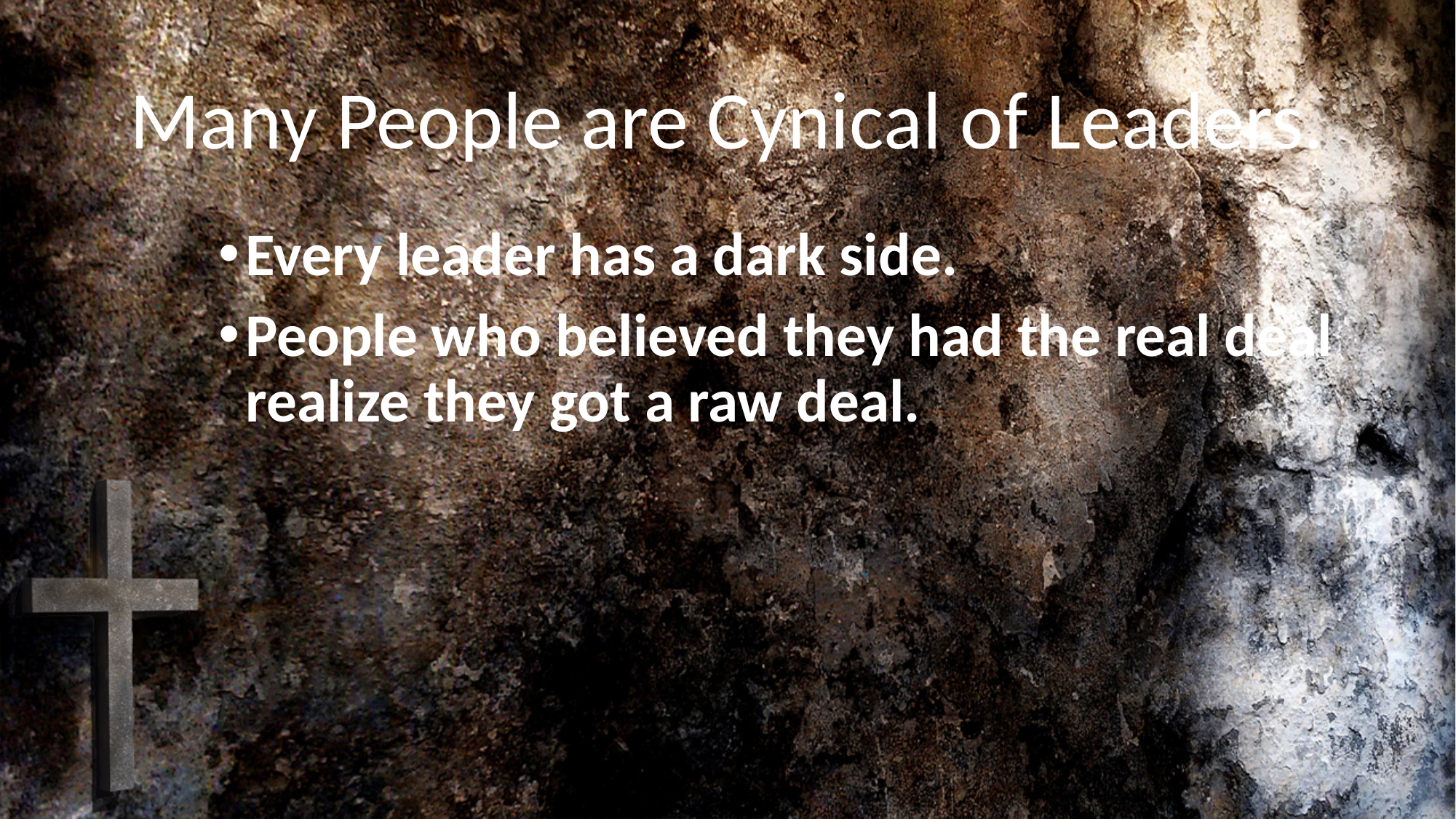

# Many People are Cynical of Leaders.
Every leader has a dark side.
People who believed they had the real deal realize they got a raw deal.